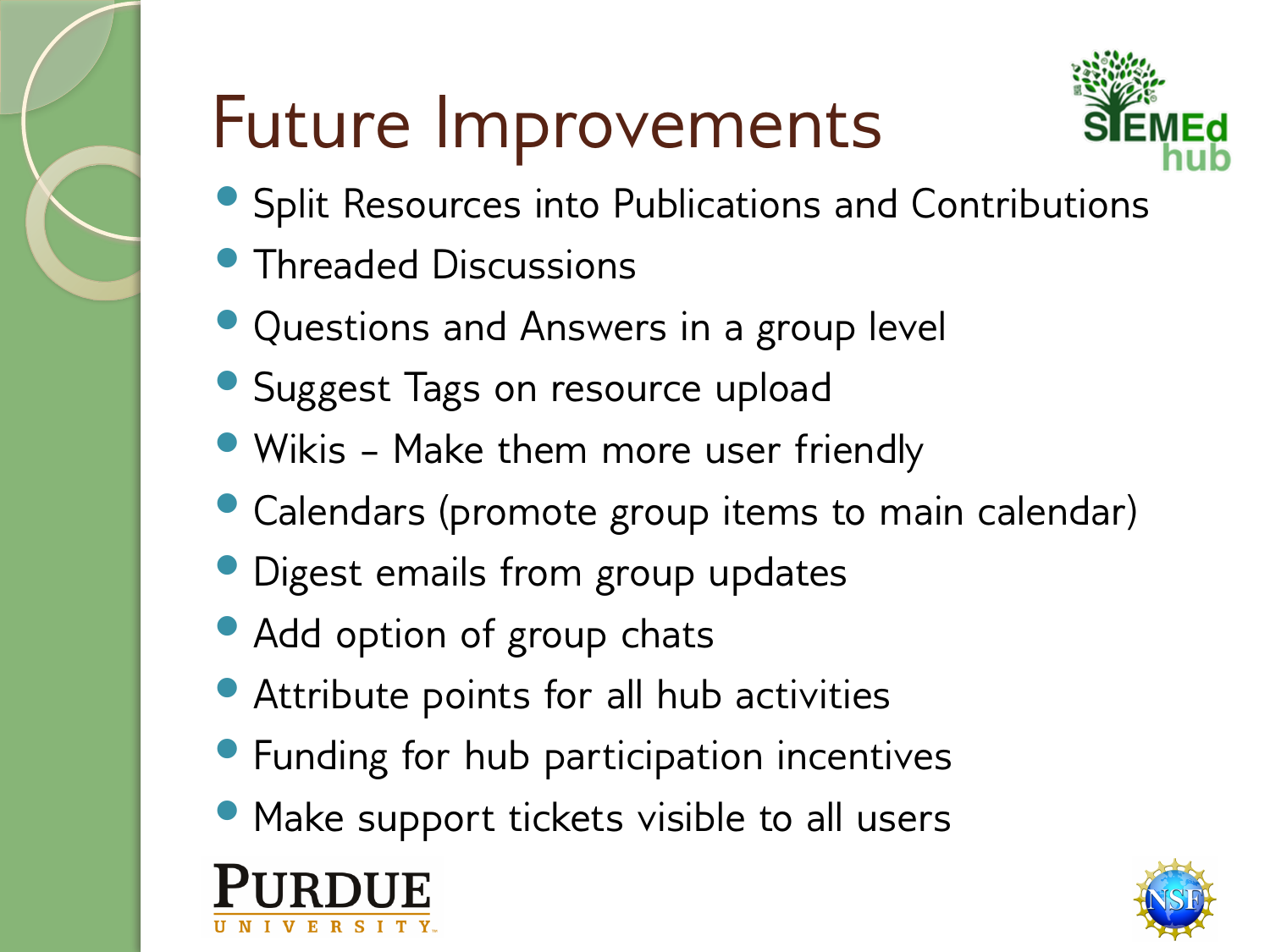

# Future Improvements
Split Resources into Publications and Contributions
Threaded Discussions
Questions and Answers in a group level
Suggest Tags on resource upload
Wikis – Make them more user friendly
Calendars (promote group items to main calendar)
Digest emails from group updates
Add option of group chats
Attribute points for all hub activities
Funding for hub participation incentives
Make support tickets visible to all users